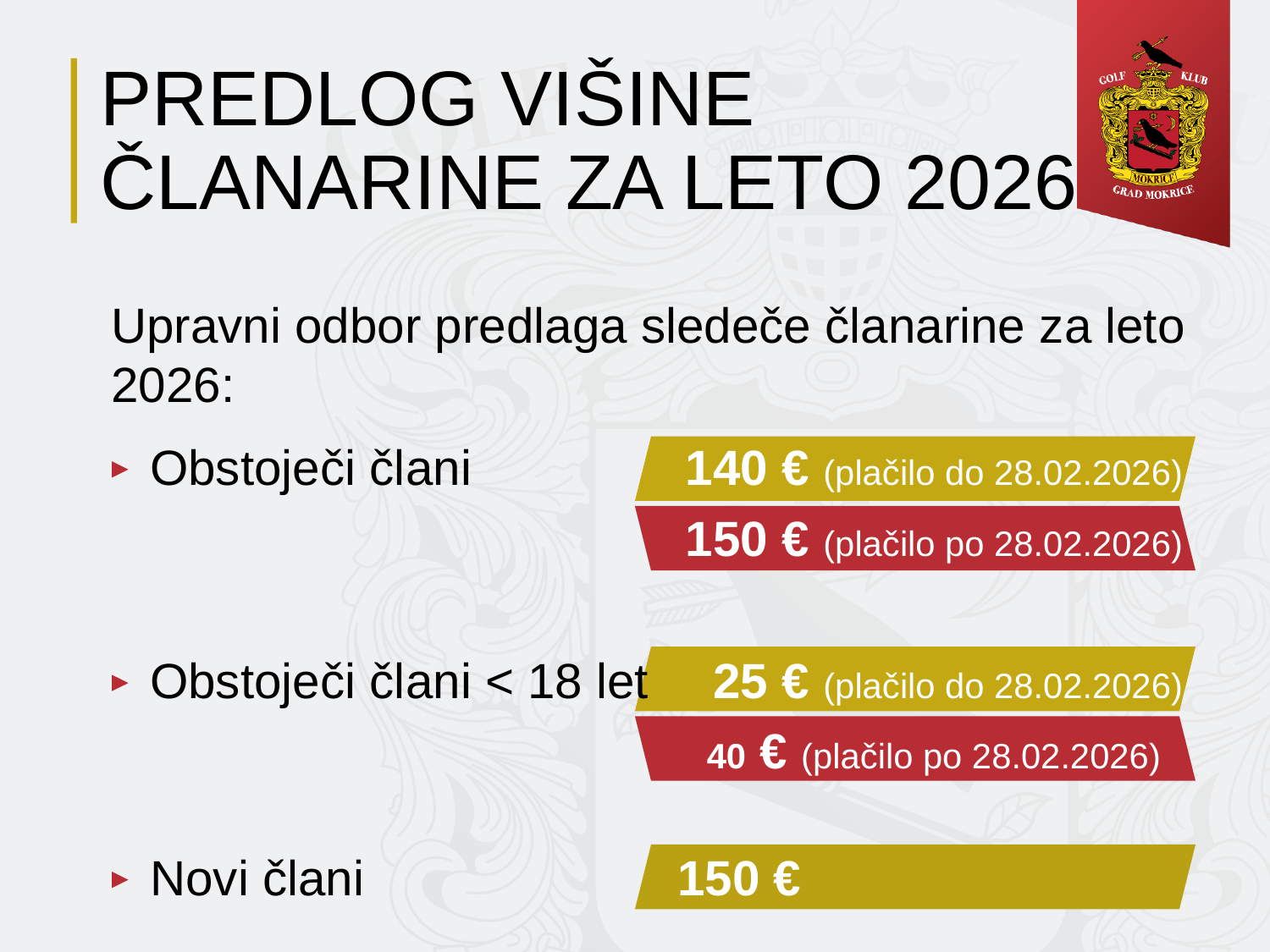

# PREDLOG VIŠINE ČLANARINE ZA LETO 2026

Upravni odbor predlaga sledeče članarine za leto 2026:
Obstoječi člani 		  140 € (plačilo do 28.02.2026)
				  150 € (plačilo po 28.02.2026)

Obstoječi člani < 18 let	    25 € (plačilo do 28.02.2026)
				     40 € (plačilo po 28.02.2026)

Novi člani			  150 €